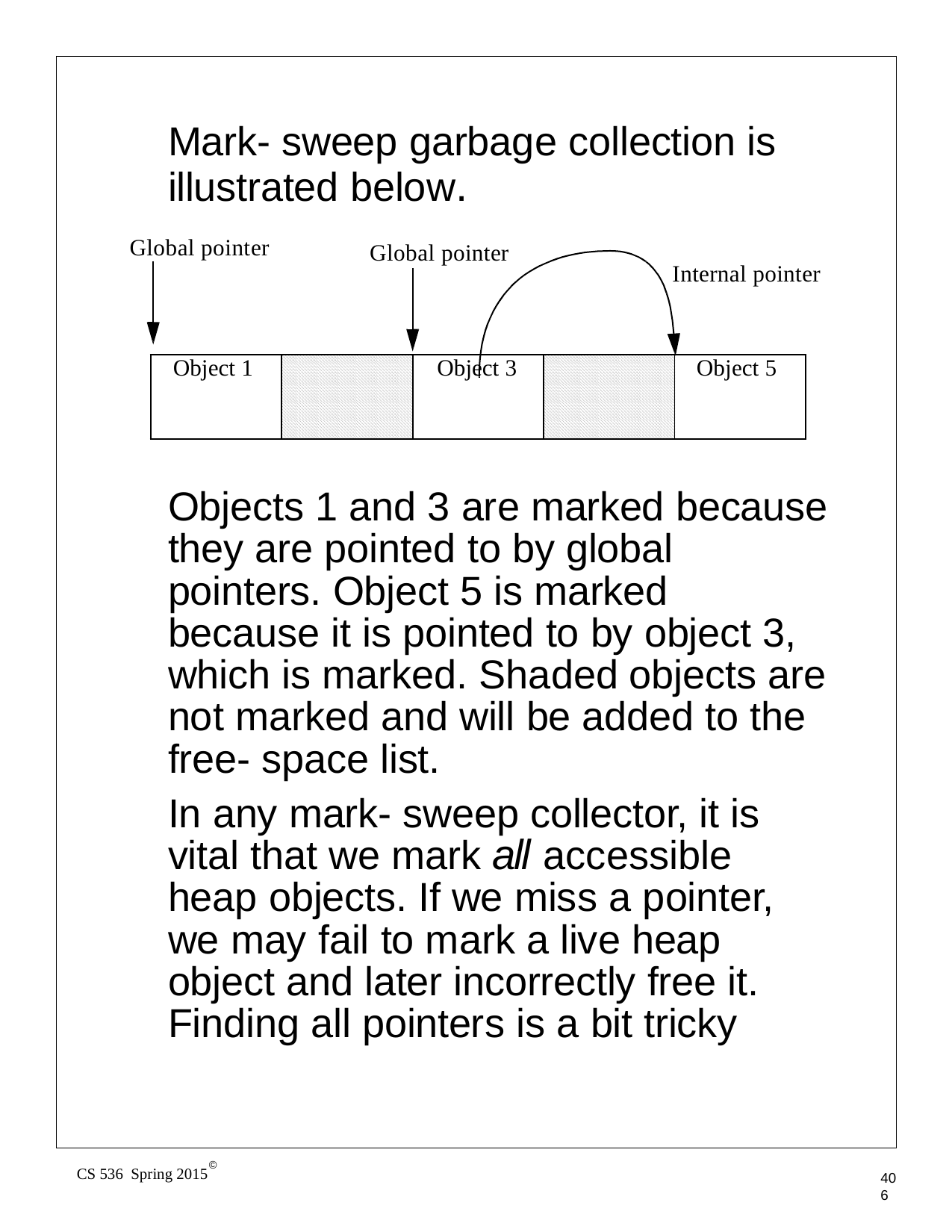

# Mark- sweep garbage collection is illustrated below.
Global pointer
Global pointer

Internal pointer

| Object 1 |  | Object 3 |  | Object 5 |
| --- | --- | --- | --- | --- |

Objects 1 and 3 are marked because they are pointed to by global pointers. Object 5 is marked because it is pointed to by object 3, which is marked. Shaded objects are not marked and will be added to the free- space list.
In any mark- sweep collector, it is vital that we mark all accessible heap objects. If we miss a pointer, we may fail to mark a live heap object and later incorrectly free it. Finding all pointers is a bit tricky
©
CS 536  Spring 2015
406